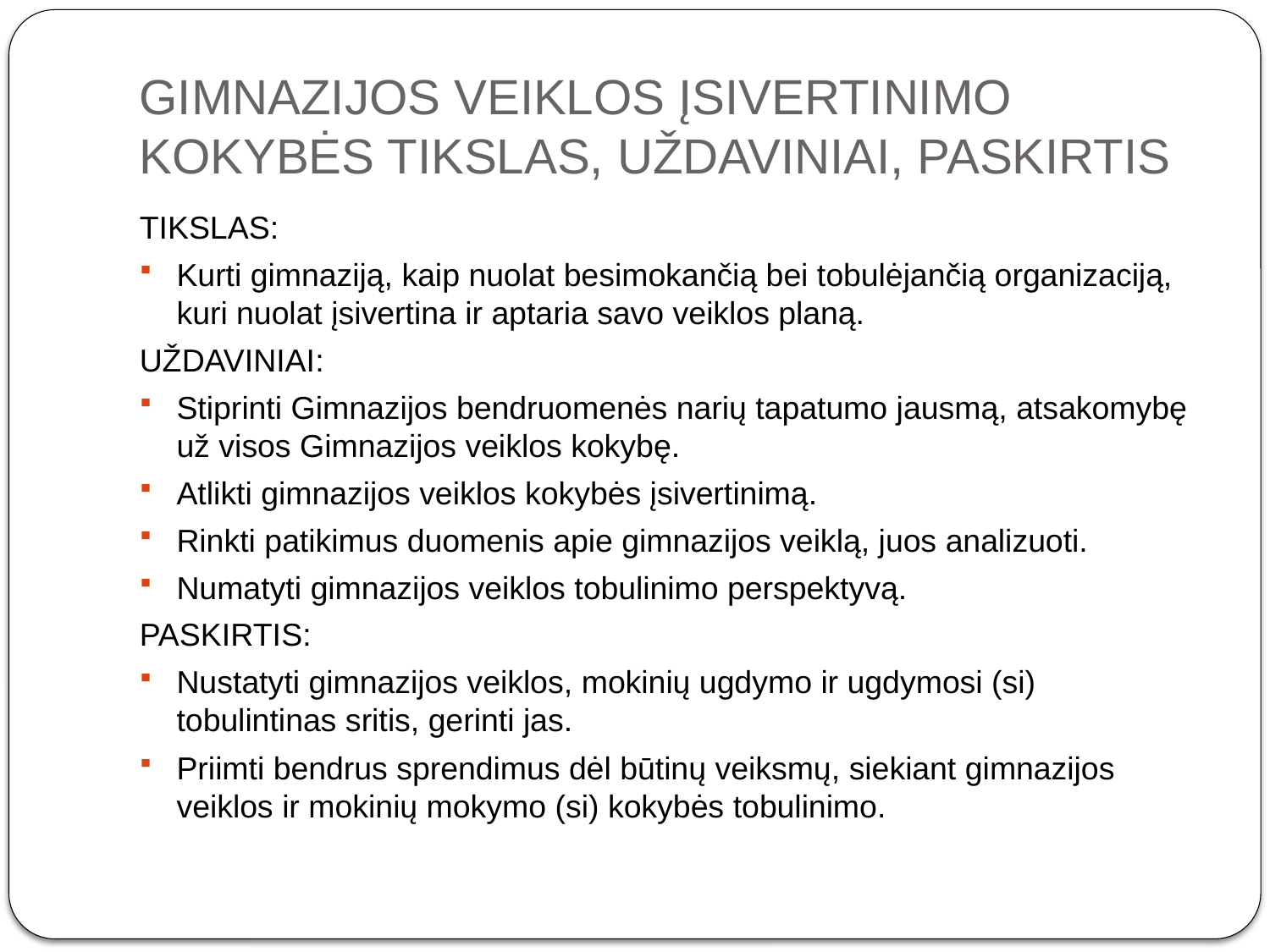

# GIMNAZIJOS VEIKLOS ĮSIVERTINIMO KOKYBĖS TIKSLAS, UŽDAVINIAI, PASKIRTIS
TIKSLAS:
Kurti gimnaziją, kaip nuolat besimokančią bei tobulėjančią organizaciją, kuri nuolat įsivertina ir aptaria savo veiklos planą.
UŽDAVINIAI:
Stiprinti Gimnazijos bendruomenės narių tapatumo jausmą, atsakomybę už visos Gimnazijos veiklos kokybę.
Atlikti gimnazijos veiklos kokybės įsivertinimą.
Rinkti patikimus duomenis apie gimnazijos veiklą, juos analizuoti.
Numatyti gimnazijos veiklos tobulinimo perspektyvą.
PASKIRTIS:
Nustatyti gimnazijos veiklos, mokinių ugdymo ir ugdymosi (si) tobulintinas sritis, gerinti jas.
Priimti bendrus sprendimus dėl būtinų veiksmų, siekiant gimnazijos veiklos ir mokinių mokymo (si) kokybės tobulinimo.